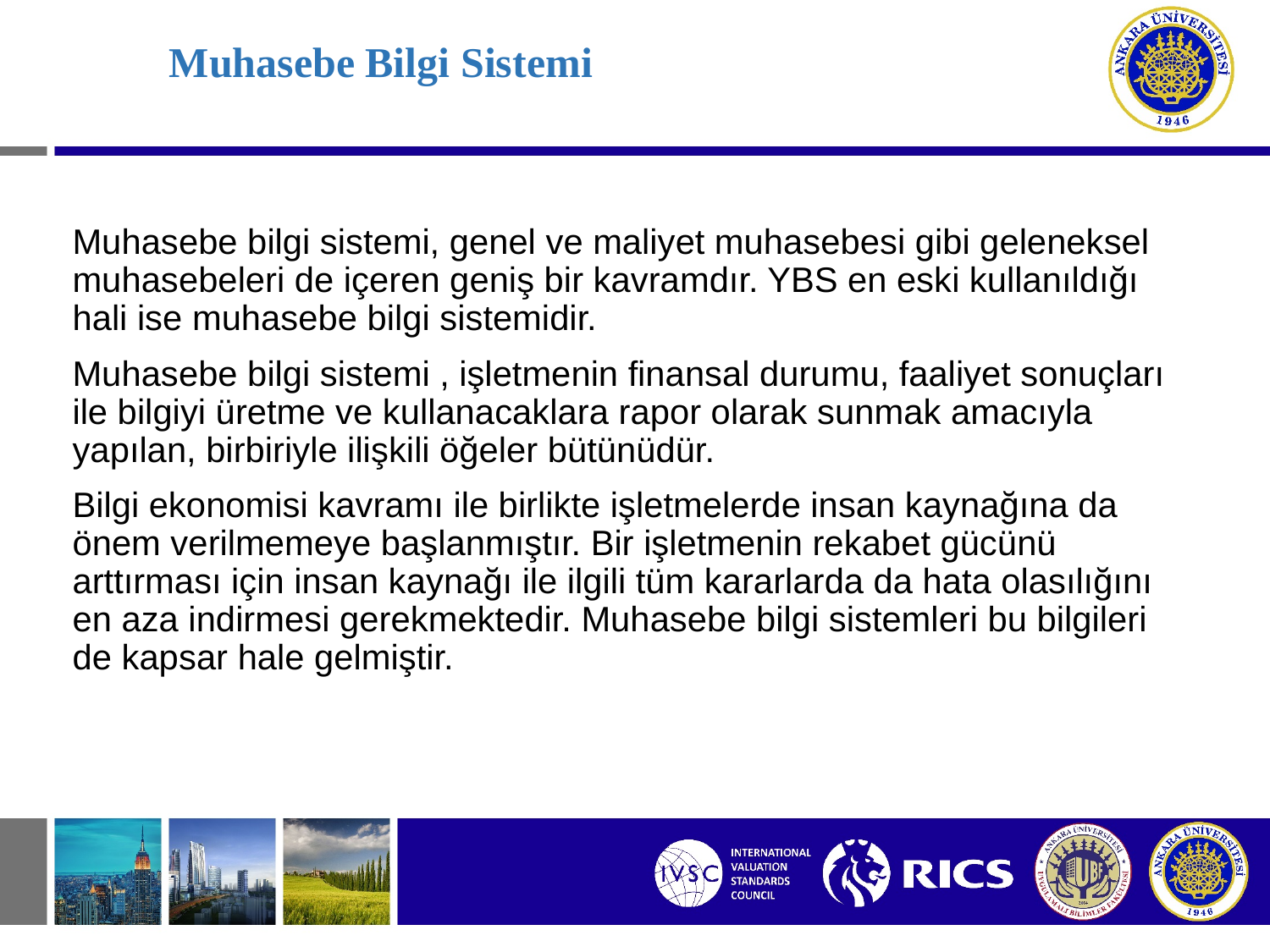

# Muhasebe Bilgi Sistemi
Muhasebe bilgi sistemi, genel ve maliyet muhasebesi gibi geleneksel muhasebeleri de içeren geniş bir kavramdır. YBS en eski kullanıldığı hali ise muhasebe bilgi sistemidir.
Muhasebe bilgi sistemi , işletmenin finansal durumu, faaliyet sonuçları ile bilgiyi üretme ve kullanacaklara rapor olarak sunmak amacıyla yapılan, birbiriyle ilişkili öğeler bütünüdür.
Bilgi ekonomisi kavramı ile birlikte işletmelerde insan kaynağına da önem verilmemeye başlanmıştır. Bir işletmenin rekabet gücünü arttırması için insan kaynağı ile ilgili tüm kararlarda da hata olasılığını en aza indirmesi gerekmektedir. Muhasebe bilgi sistemleri bu bilgileri de kapsar hale gelmiştir.